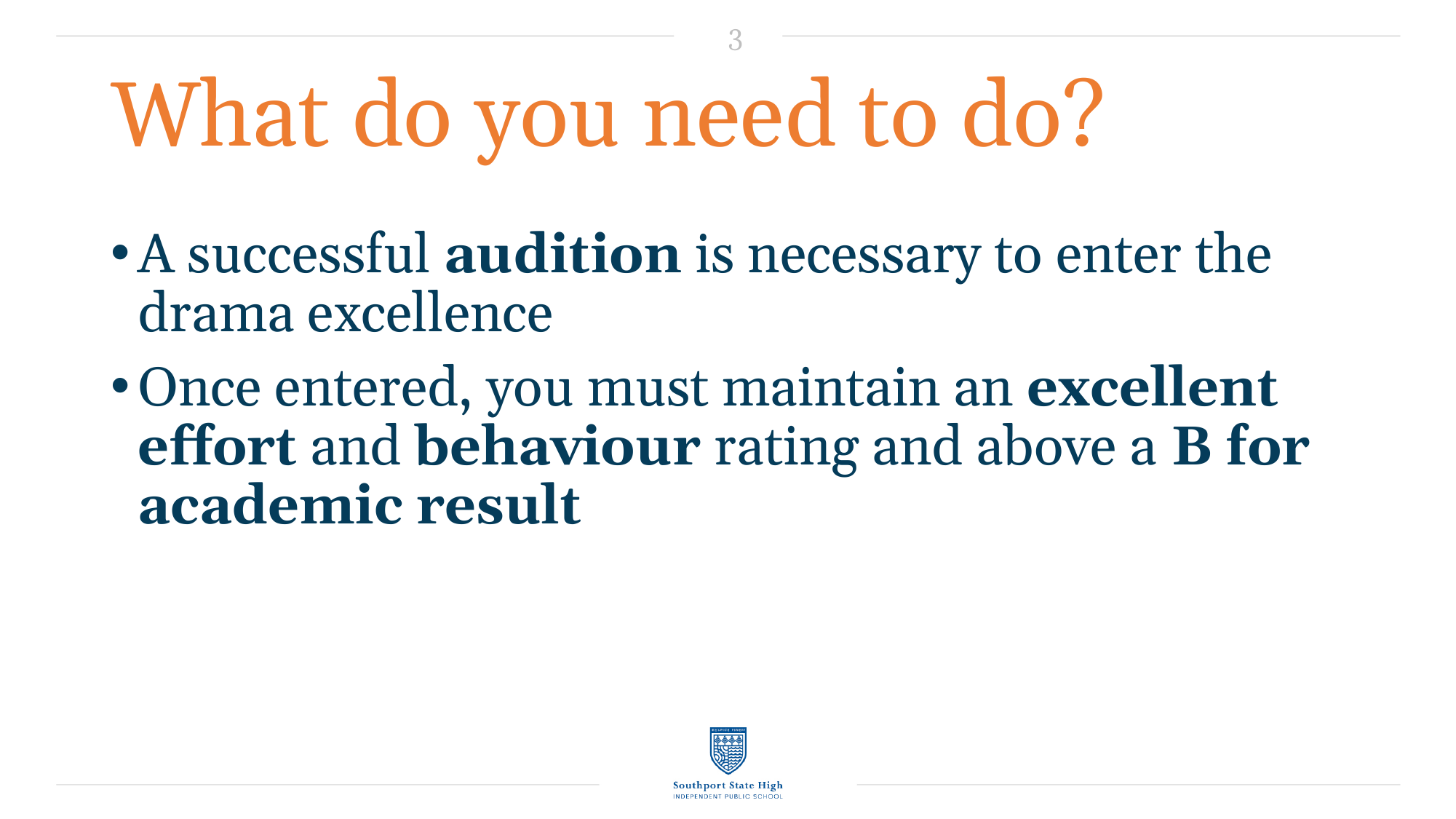

3
# What do you need to do?
A successful audition is necessary to enter the drama excellence
Once entered, you must maintain an excellent effort and behaviour rating and above a B for academic result